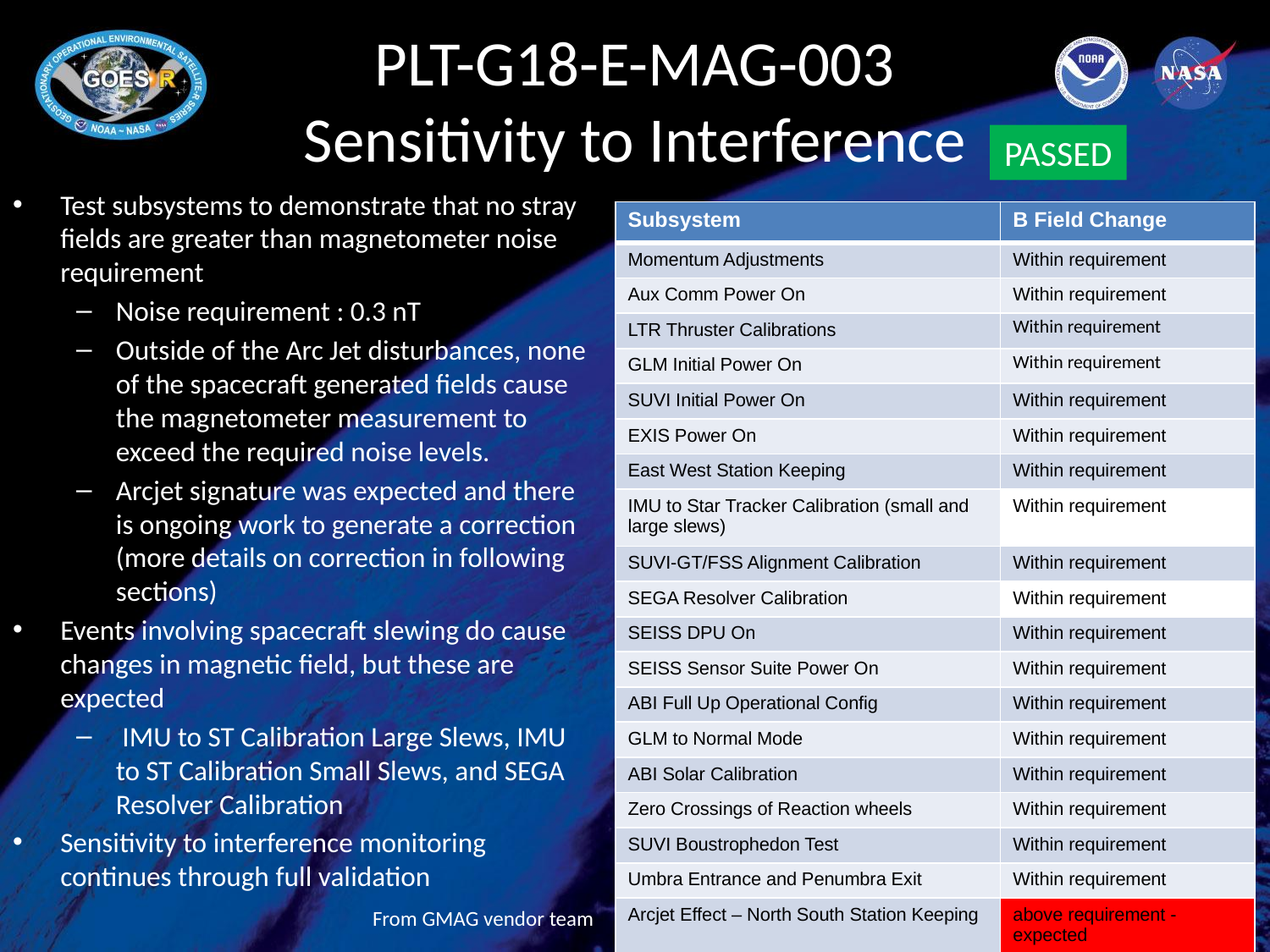

# PLT-G18-E-MAG-003 Sensitivity to Interference
PASSED
Test subsystems to demonstrate that no stray fields are greater than magnetometer noise requirement
Noise requirement : 0.3 nT
Outside of the Arc Jet disturbances, none of the spacecraft generated fields cause the magnetometer measurement to exceed the required noise levels.
Arcjet signature was expected and there is ongoing work to generate a correction (more details on correction in following sections)
Events involving spacecraft slewing do cause changes in magnetic field, but these are expected
 IMU to ST Calibration Large Slews, IMU to ST Calibration Small Slews, and SEGA Resolver Calibration
Sensitivity to interference monitoring continues through full validation

| Subsystem | B Field Change |
| --- | --- |
| Momentum Adjustments | Within requirement |
| Aux Comm Power On | Within requirement |
| LTR Thruster Calibrations | Within requirement |
| GLM Initial Power On | Within requirement |
| SUVI Initial Power On | Within requirement |
| EXIS Power On | Within requirement |
| East West Station Keeping | Within requirement |
| IMU to Star Tracker Calibration (small and large slews) | Within requirement |
| SUVI-GT/FSS Alignment Calibration | Within requirement |
| SEGA Resolver Calibration | Within requirement |
| SEISS DPU On | Within requirement |
| SEISS Sensor Suite Power On | Within requirement |
| ABI Full Up Operational Config | Within requirement |
| GLM to Normal Mode | Within requirement |
| ABI Solar Calibration | Within requirement |
| Zero Crossings of Reaction wheels | Within requirement |
| SUVI Boustrophedon Test | Within requirement |
| Umbra Entrance and Penumbra Exit | Within requirement |
| Arcjet Effect – North South Station Keeping | above requirement - expected |
12
From GMAG vendor team